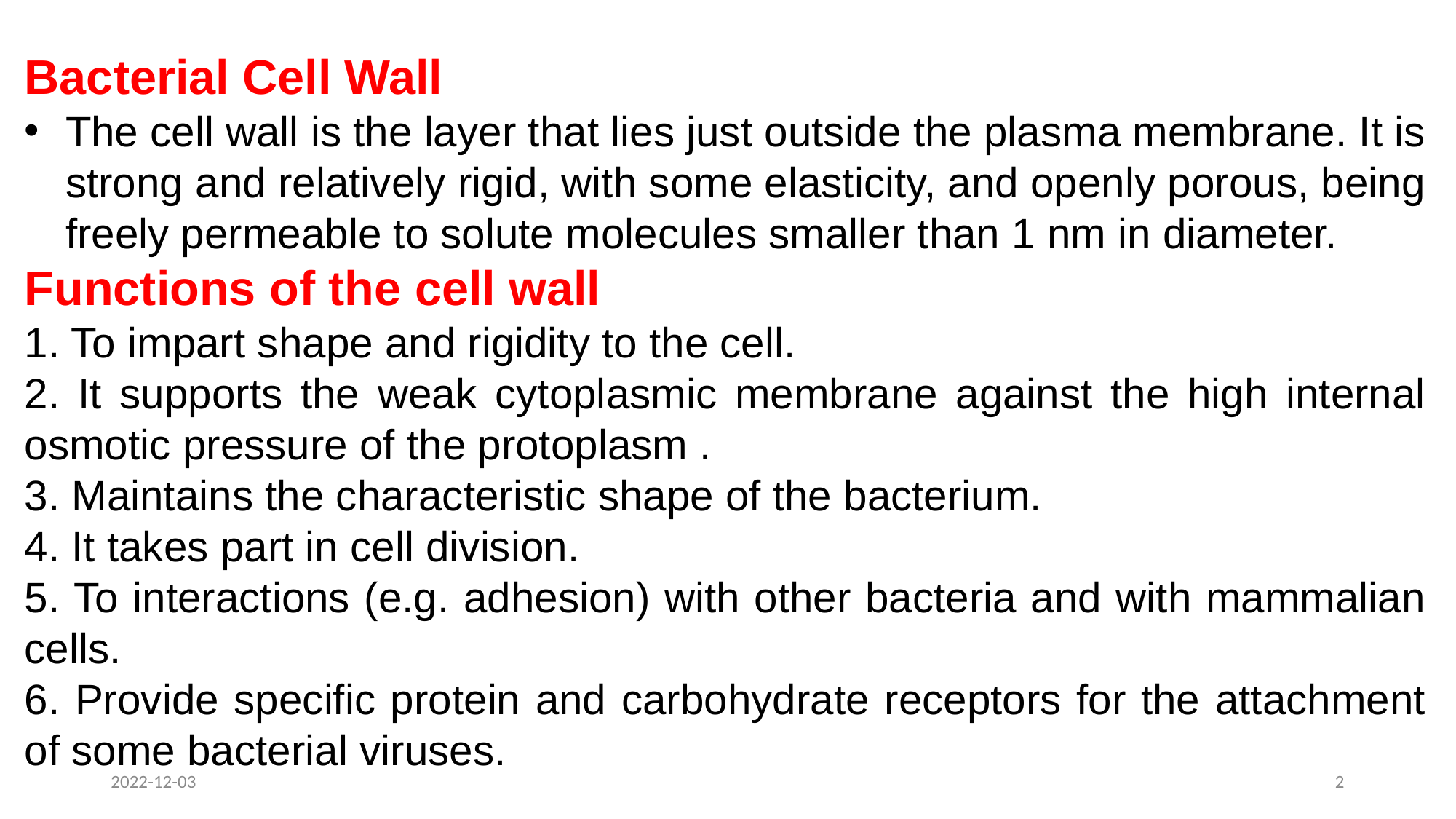

Bacterial Cell Wall
The cell wall is the layer that lies just outside the plasma membrane. It is strong and relatively rigid, with some elasticity, and openly porous, being freely permeable to solute molecules smaller than 1 nm in diameter.
Functions of the cell wall
1. To impart shape and rigidity to the cell.
2. It supports the weak cytoplasmic membrane against the high internal osmotic pressure of the protoplasm .
3. Maintains the characteristic shape of the bacterium.
4. It takes part in cell division.
5. To interactions (e.g. adhesion) with other bacteria and with mammalian cells.
6. Provide specific protein and carbohydrate receptors for the attachment of some bacterial viruses.
2022-12-03
2